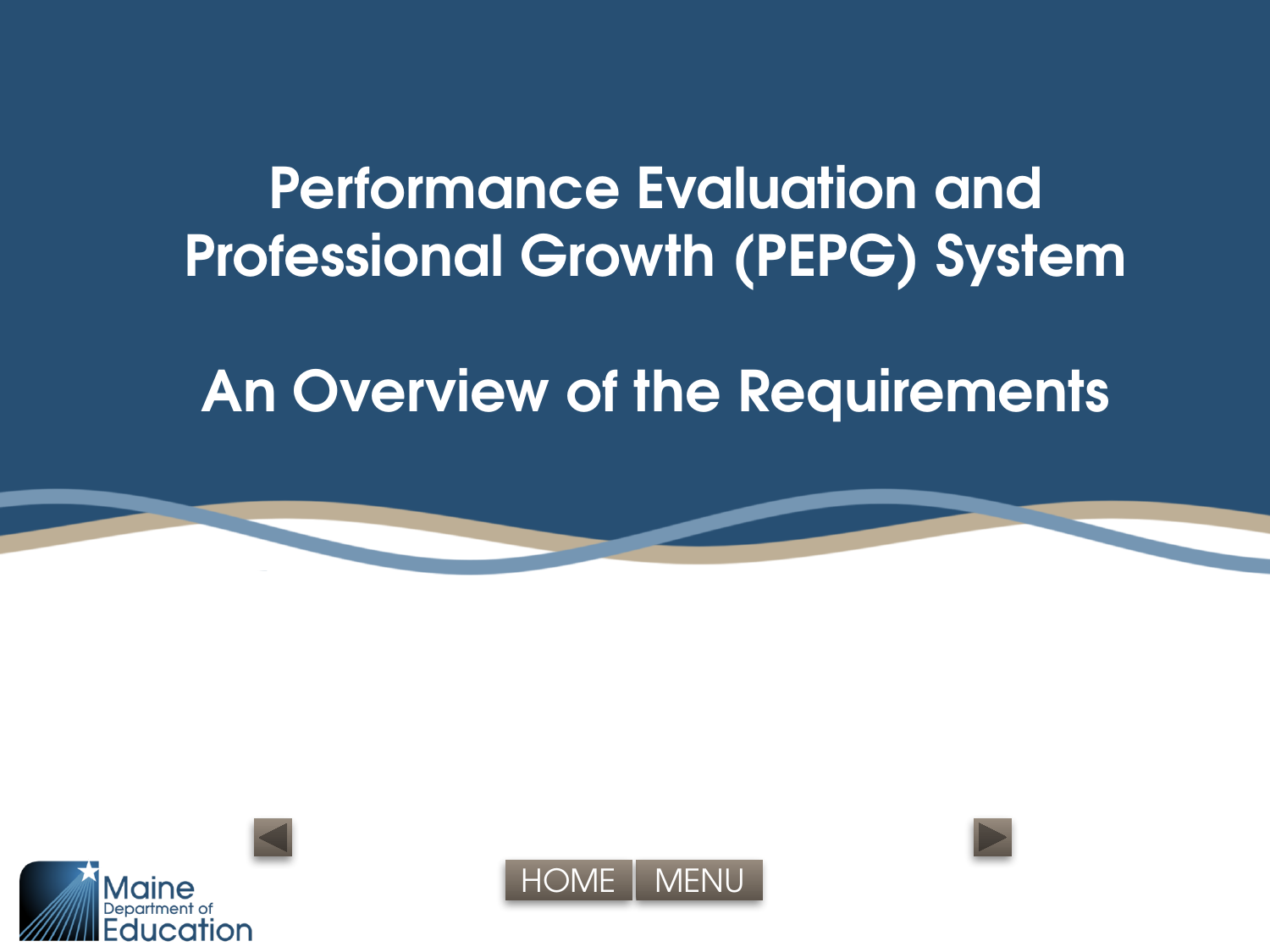

# Performance Evaluation and Professional Growth (PEPG) System An Overview of the Requirements